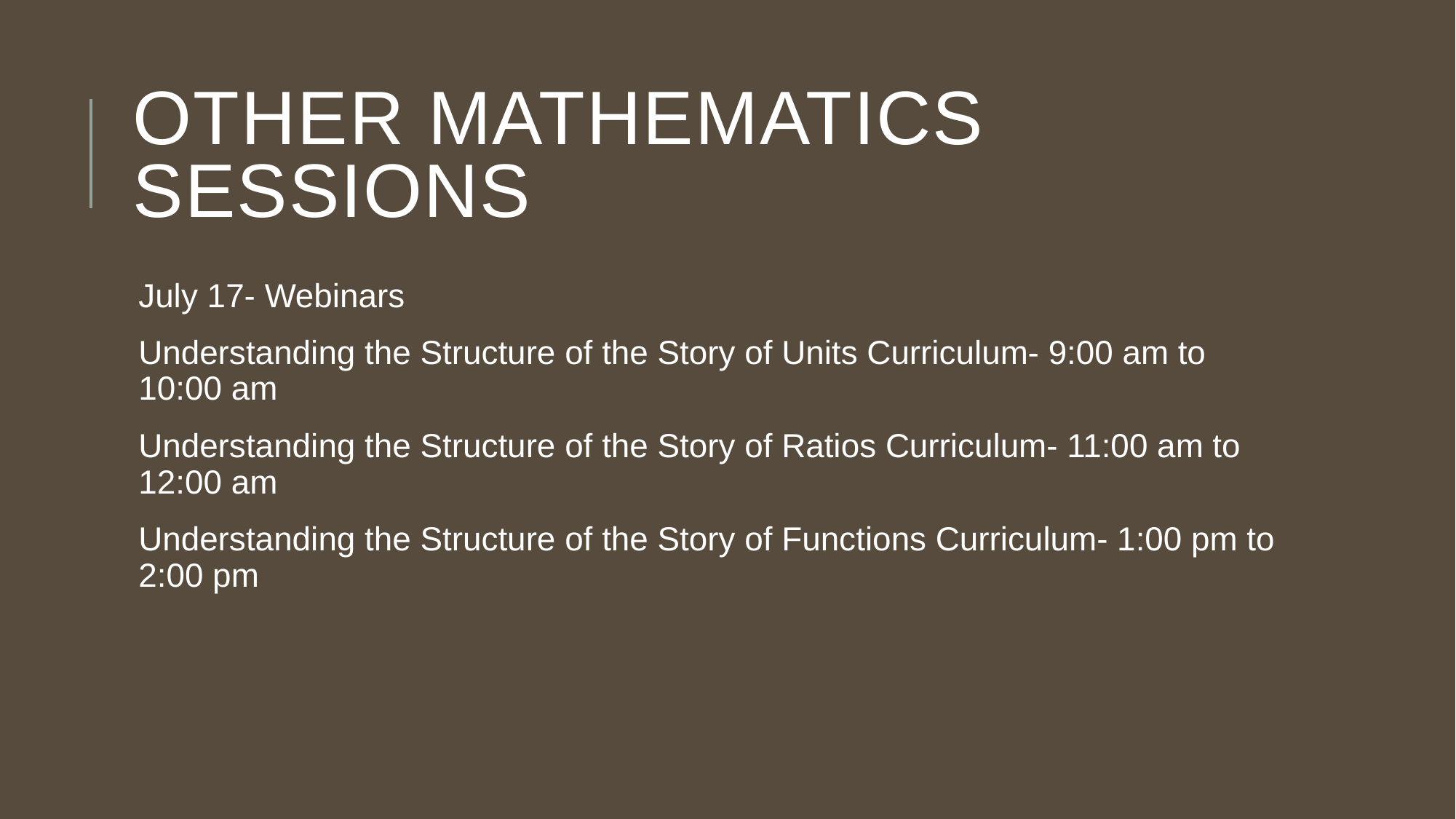

# Other Mathematics Sessions
July 17- Webinars
Understanding the Structure of the Story of Units Curriculum- 9:00 am to 10:00 am
Understanding the Structure of the Story of Ratios Curriculum- 11:00 am to 12:00 am
Understanding the Structure of the Story of Functions Curriculum- 1:00 pm to 2:00 pm